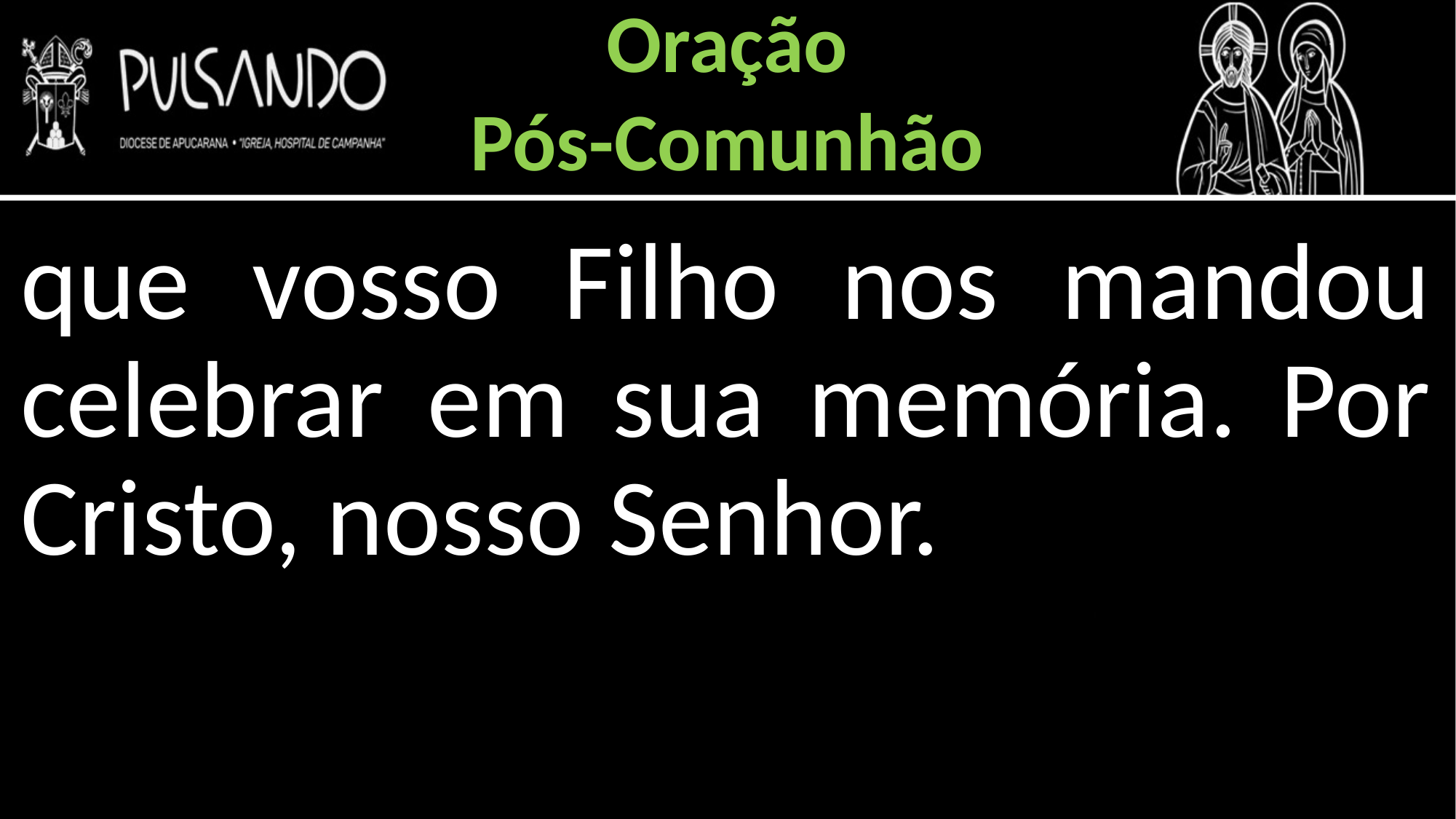

Oração
Pós-Comunhão
que vosso Filho nos mandou celebrar em sua memória. Por Cristo, nosso Senhor.